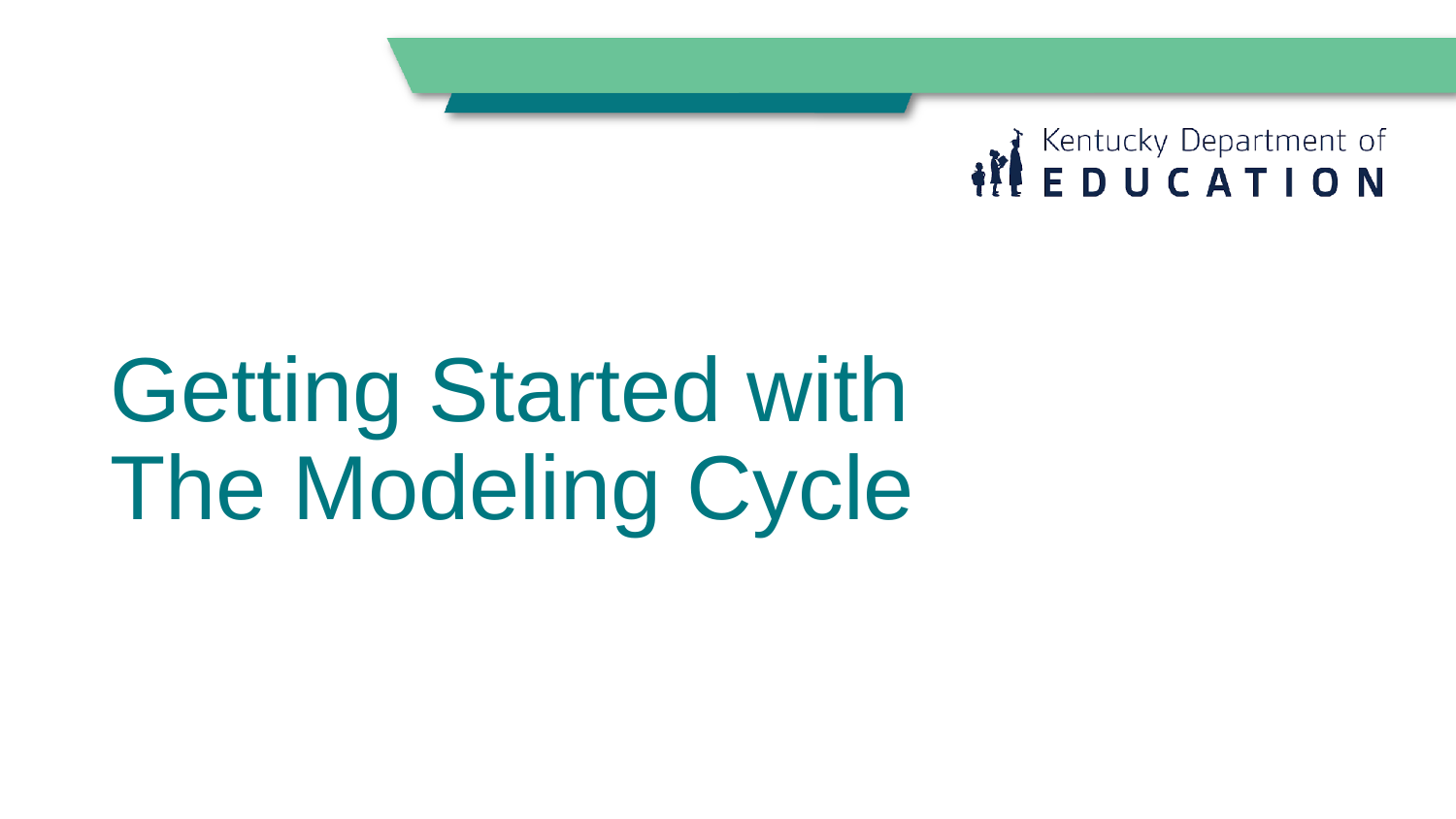

# Getting Started with
The Modeling Cycle